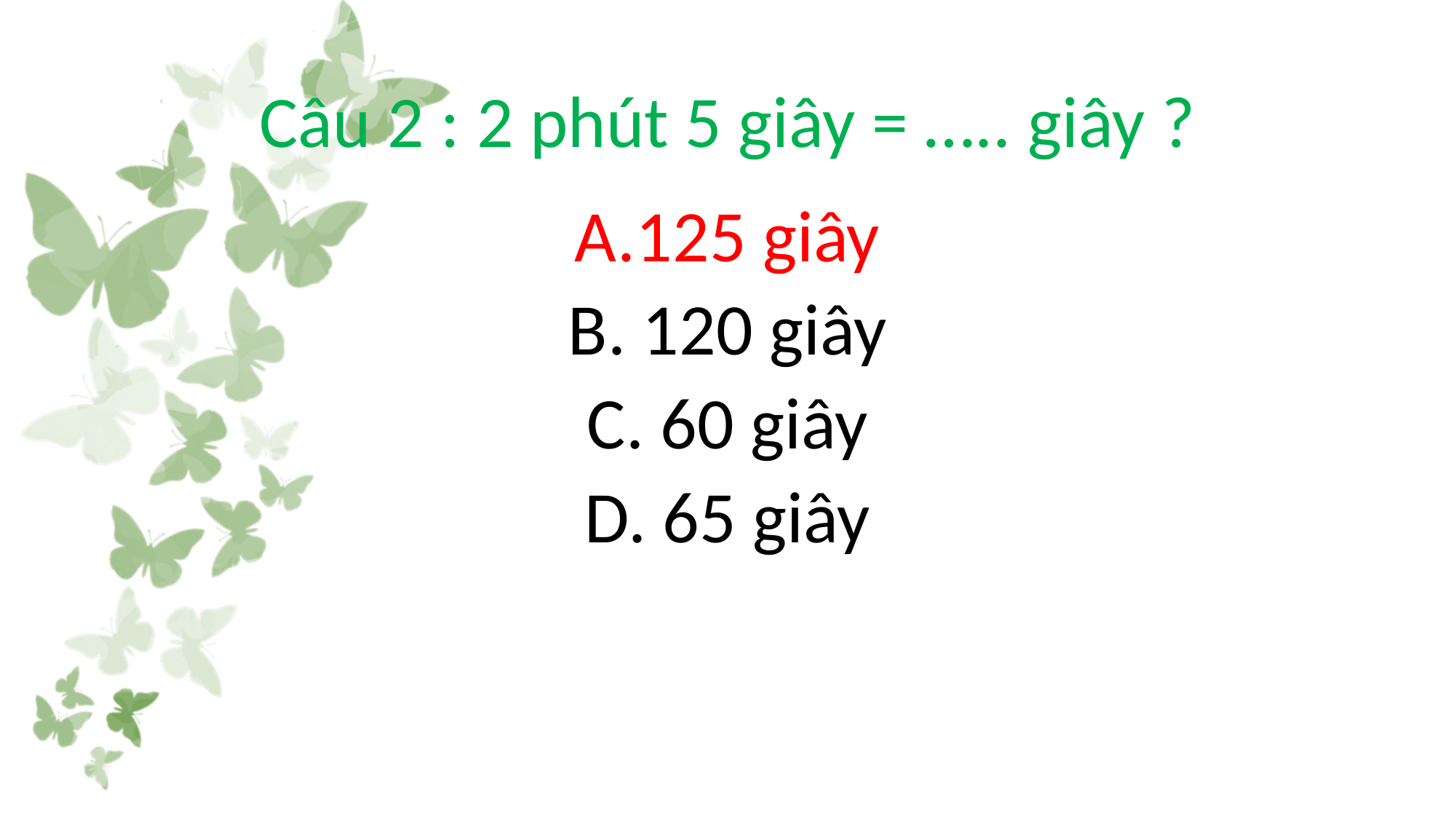

# Câu 2 : 2 phút 5 giây = ….. giây ?
125 giây
B. 120 giây
C. 60 giây
D. 65 giây